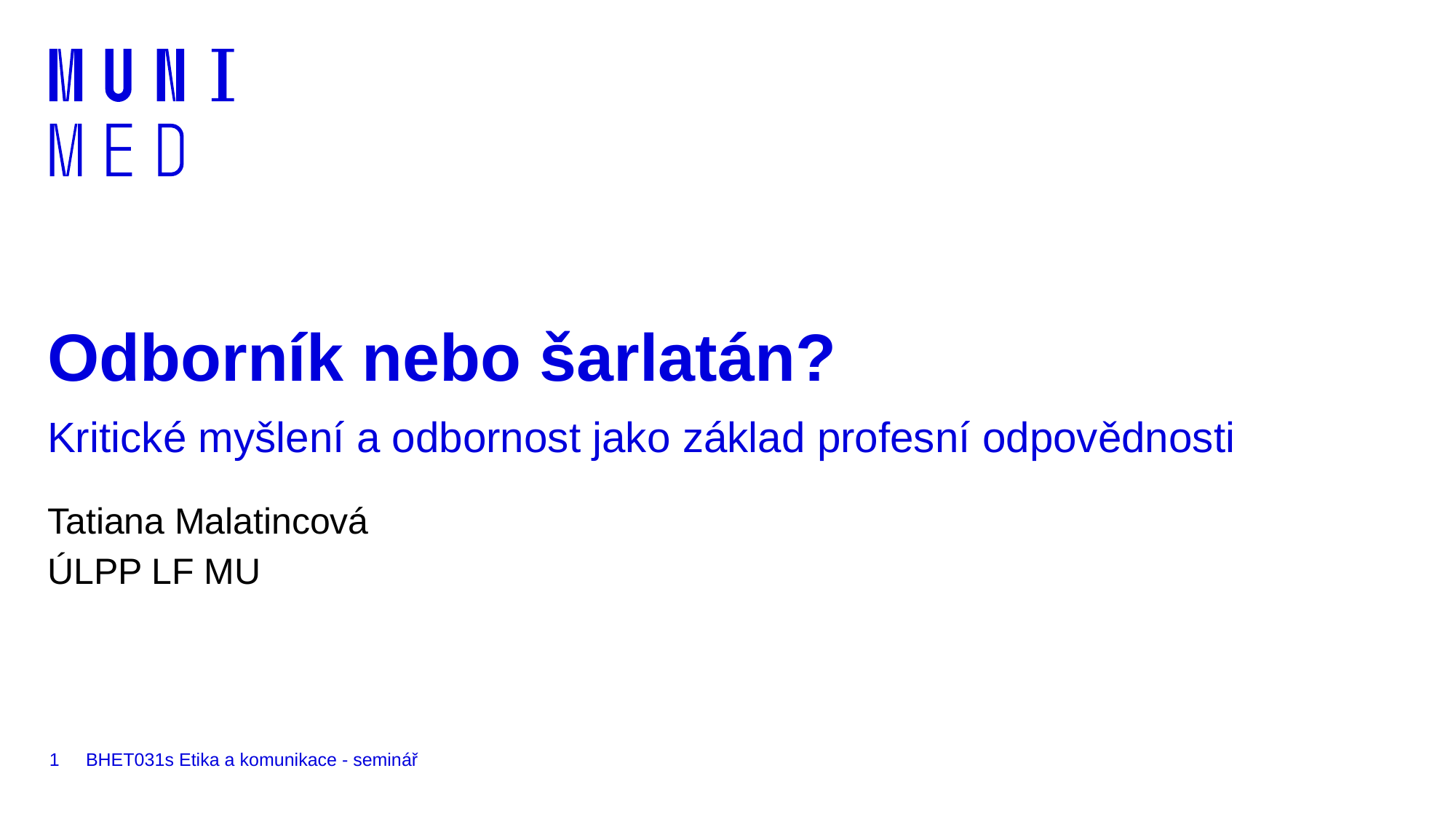

# Odborník nebo šarlatán? Kritické myšlení a odbornost jako základ profesní odpovědnosti
Tatiana Malatincová
ÚLPP LF MU

1
BHET031s Etika a komunikace - seminář